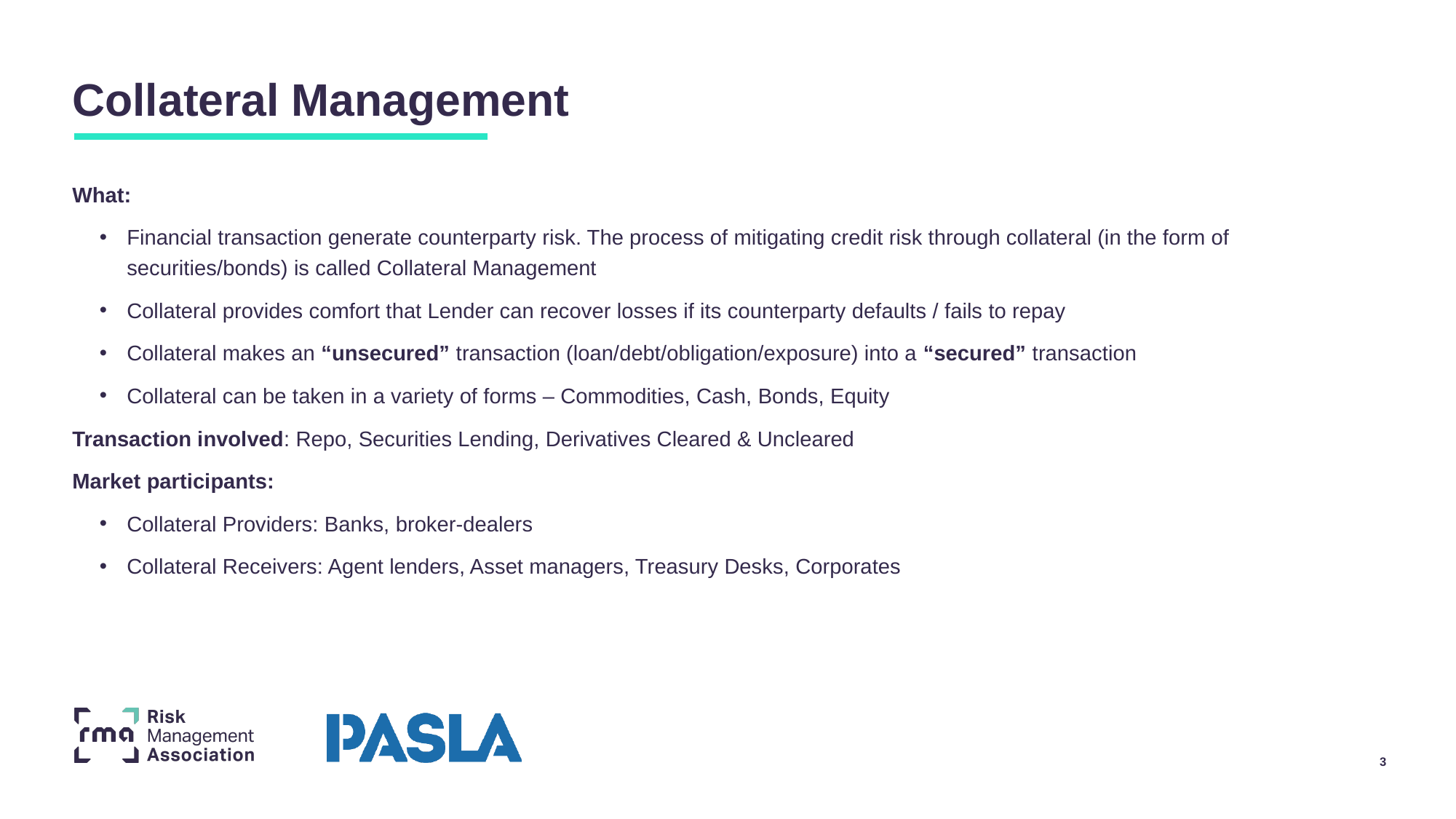

Collateral Management
What:
Financial transaction generate counterparty risk. The process of mitigating credit risk through collateral (in the form of securities/bonds) is called Collateral Management
Collateral provides comfort that Lender can recover losses if its counterparty defaults / fails to repay
Collateral makes an “unsecured” transaction (loan/debt/obligation/exposure) into a “secured” transaction
Collateral can be taken in a variety of forms – Commodities, Cash, Bonds, Equity
Transaction involved: Repo, Securities Lending, Derivatives Cleared & Uncleared
Market participants:
Collateral Providers: Banks, broker-dealers
Collateral Receivers: Agent lenders, Asset managers, Treasury Desks, Corporates